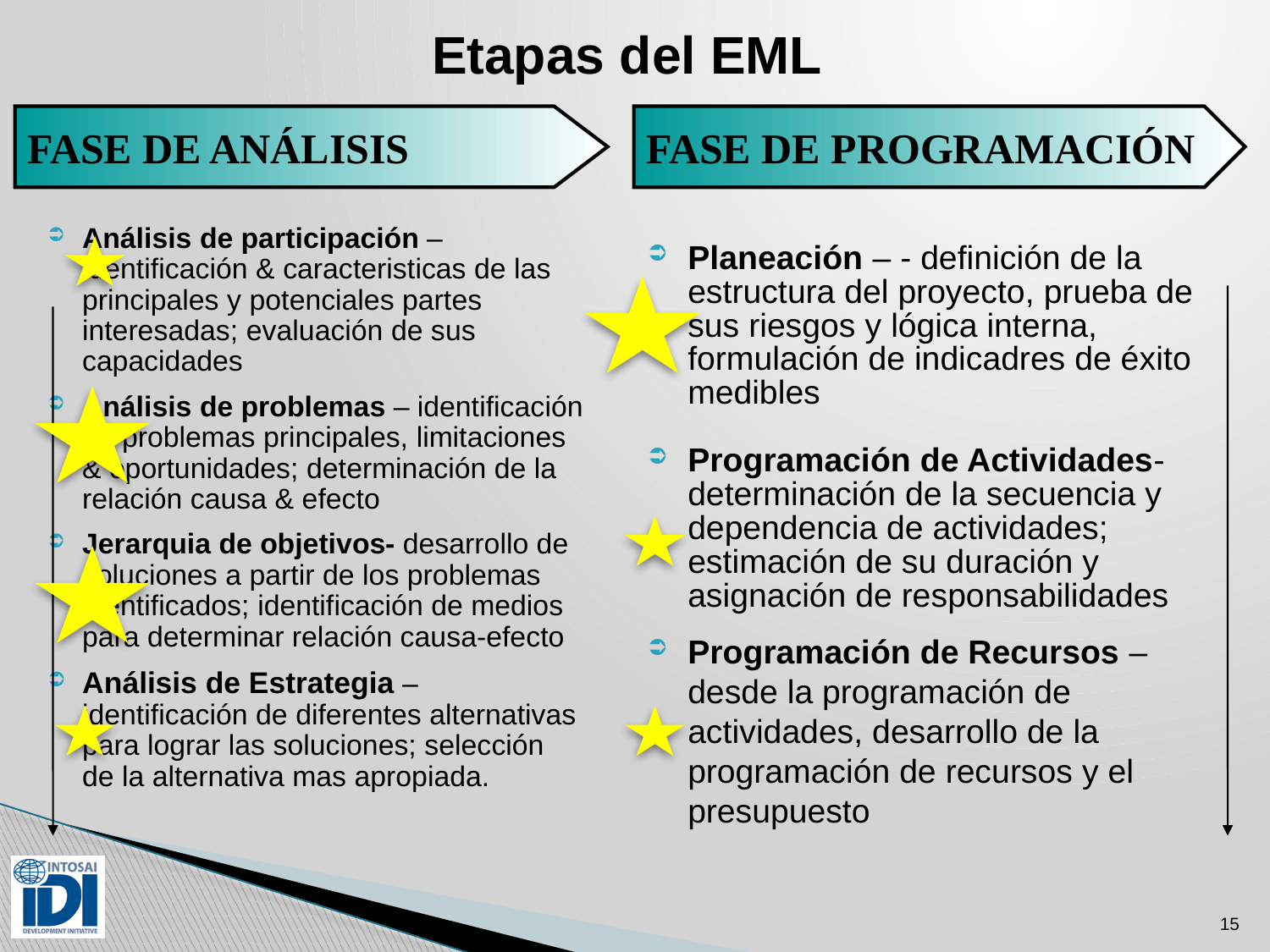

Etapas del EML

FASE DE ANÁLISIS

FASE DE PROGRAMACIÓN

Análisis de participación – identificación & caracteristicas de las principales y potenciales partes interesadas; evaluación de sus capacidades
Análisis de problemas – identificación de problemas principales, limitaciones & oportunidades; determinación de la relación causa & efecto
Jerarquia de objetivos- desarrollo de soluciones a partir de los problemas identificados; identificación de medios para determinar relación causa-efecto
Análisis de Estrategia – identificación de diferentes alternativas para lograr las soluciones; selección de la alternativa mas apropiada.
Planeación – - definición de la estructura del proyecto, prueba de sus riesgos y lógica interna, formulación de indicadres de éxito medibles

Programación de Actividades- determinación de la secuencia y dependencia de actividades; estimación de su duración y asignación de responsabilidades
Programación de Recursos – desde la programación de actividades, desarrollo de la programación de recursos y el presupuesto

15